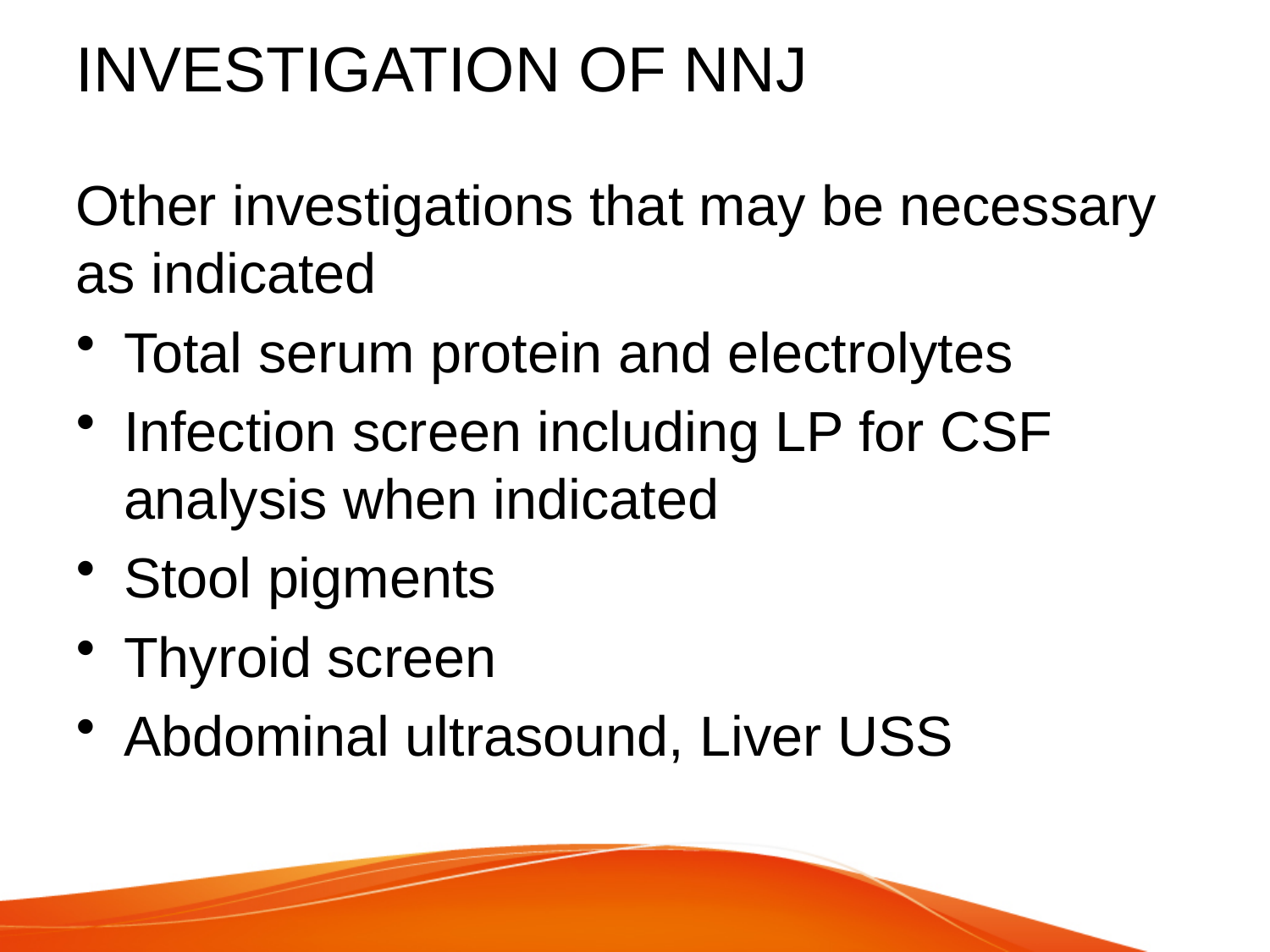

# INVESTIGATION OF NNJ
Other investigations that may be necessary as indicated
Total serum protein and electrolytes
Infection screen including LP for CSF analysis when indicated
Stool pigments
Thyroid screen
Abdominal ultrasound, Liver USS